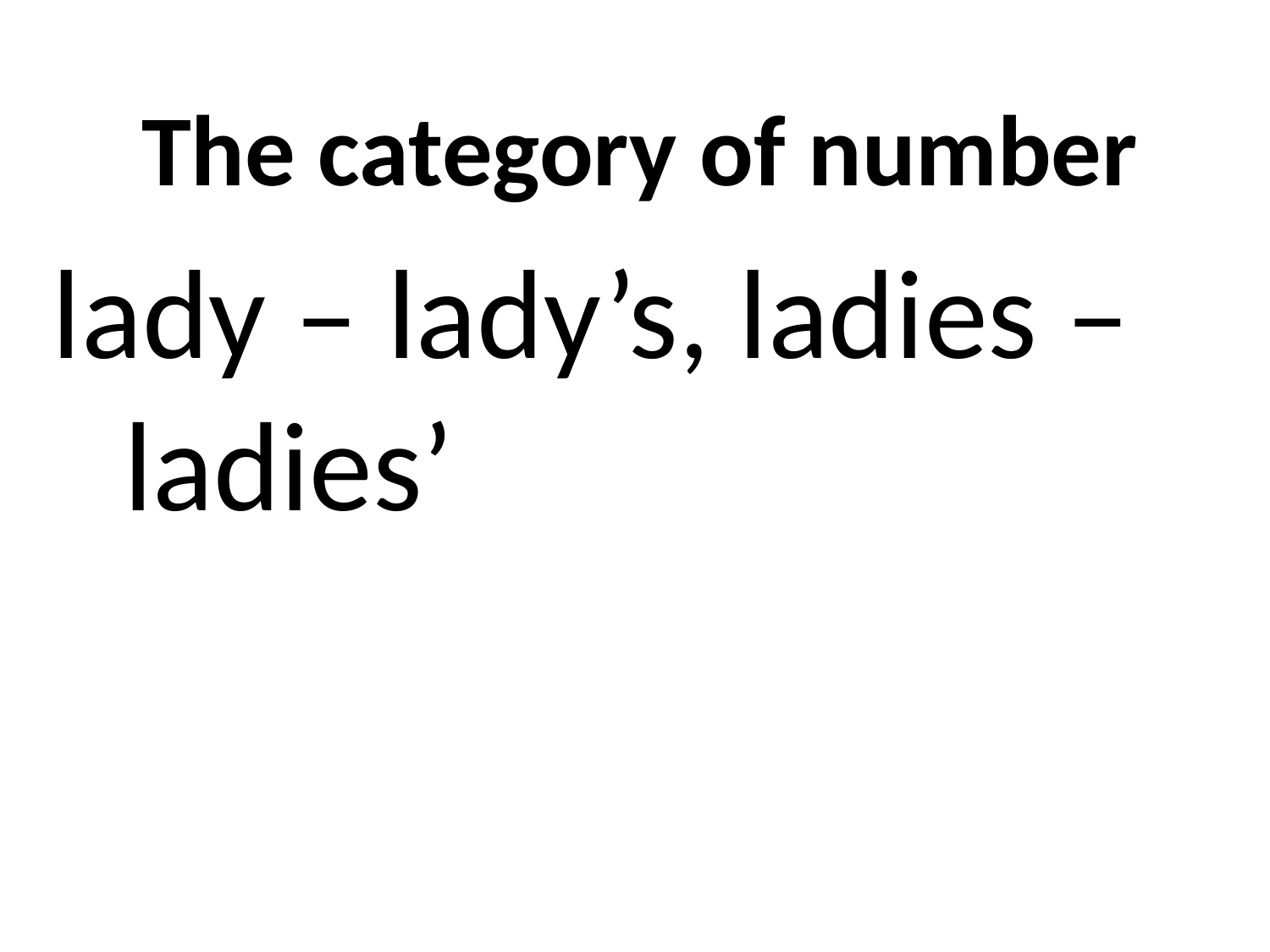

The category of number
lady – lady’s, ladies – ladies’